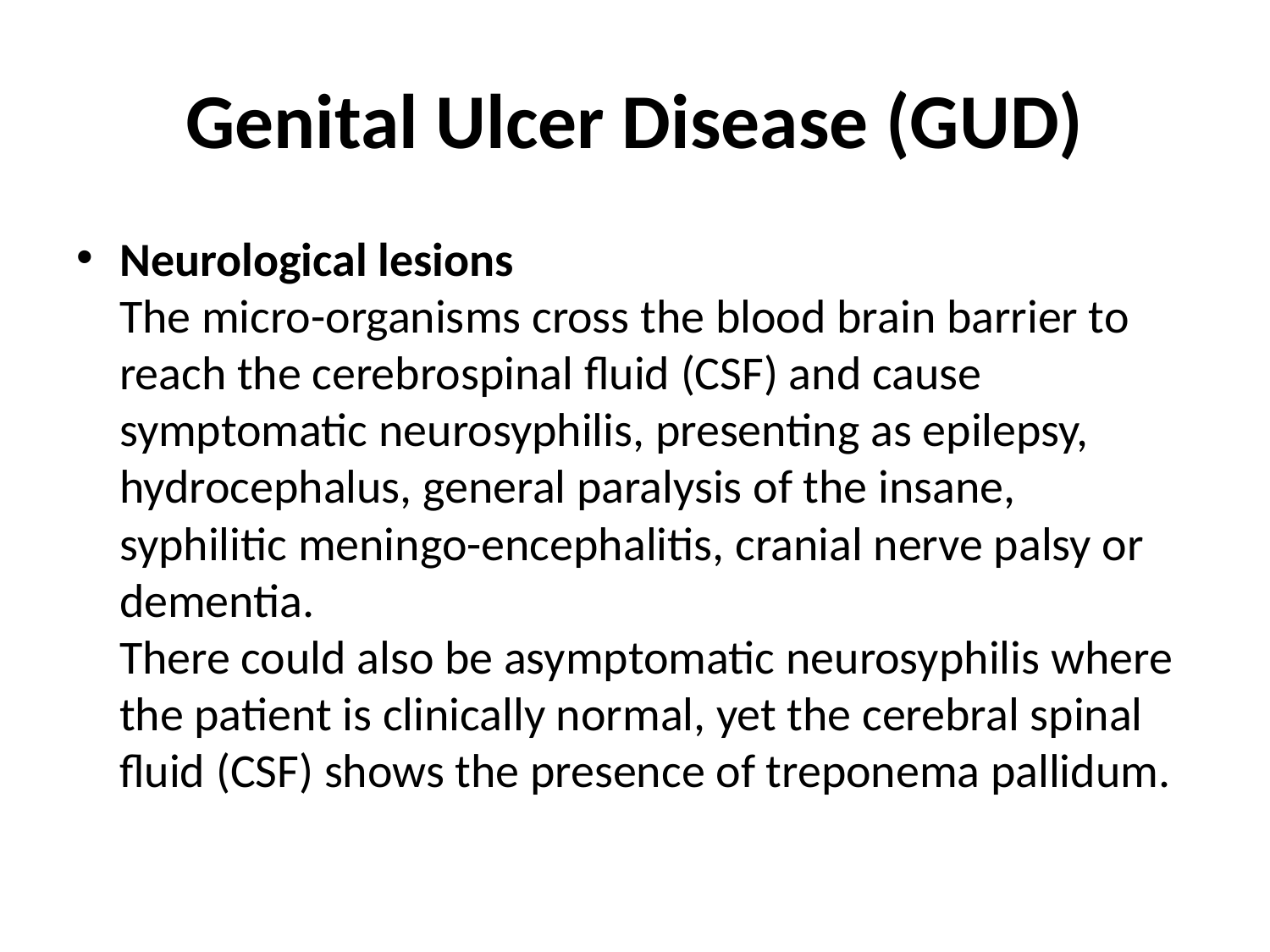

# Genital Ulcer Disease (GUD)
Neurological lesions
The micro-organisms cross the blood brain barrier to reach the cerebrospinal fluid (CSF) and cause symptomatic neurosyphilis, presenting as epilepsy, hydrocephalus, general paralysis of the insane, syphilitic meningo-encephalitis, cranial nerve palsy or dementia.
There could also be asymptomatic neurosyphilis where the patient is clinically normal, yet the cerebral spinal fluid (CSF) shows the presence of treponema pallidum.